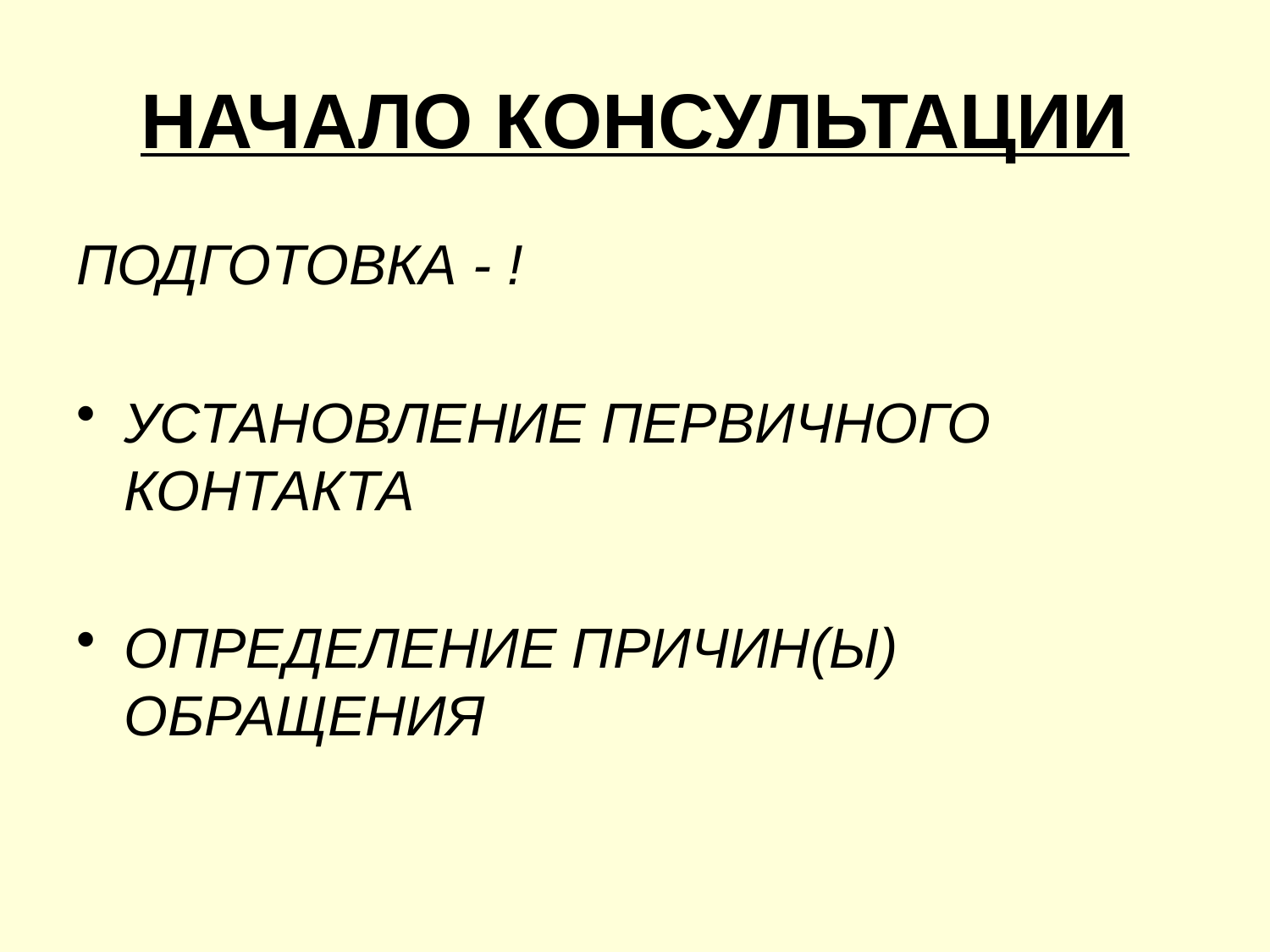

# НАЧАЛО КОНСУЛЬТАЦИИ
ПОДГОТОВКА - !

УСТАНОВЛЕНИЕ ПЕРВИЧНОГО КОНТАКТА

ОПРЕДЕЛЕНИЕ ПРИЧИН(Ы) ОБРАЩЕНИЯ